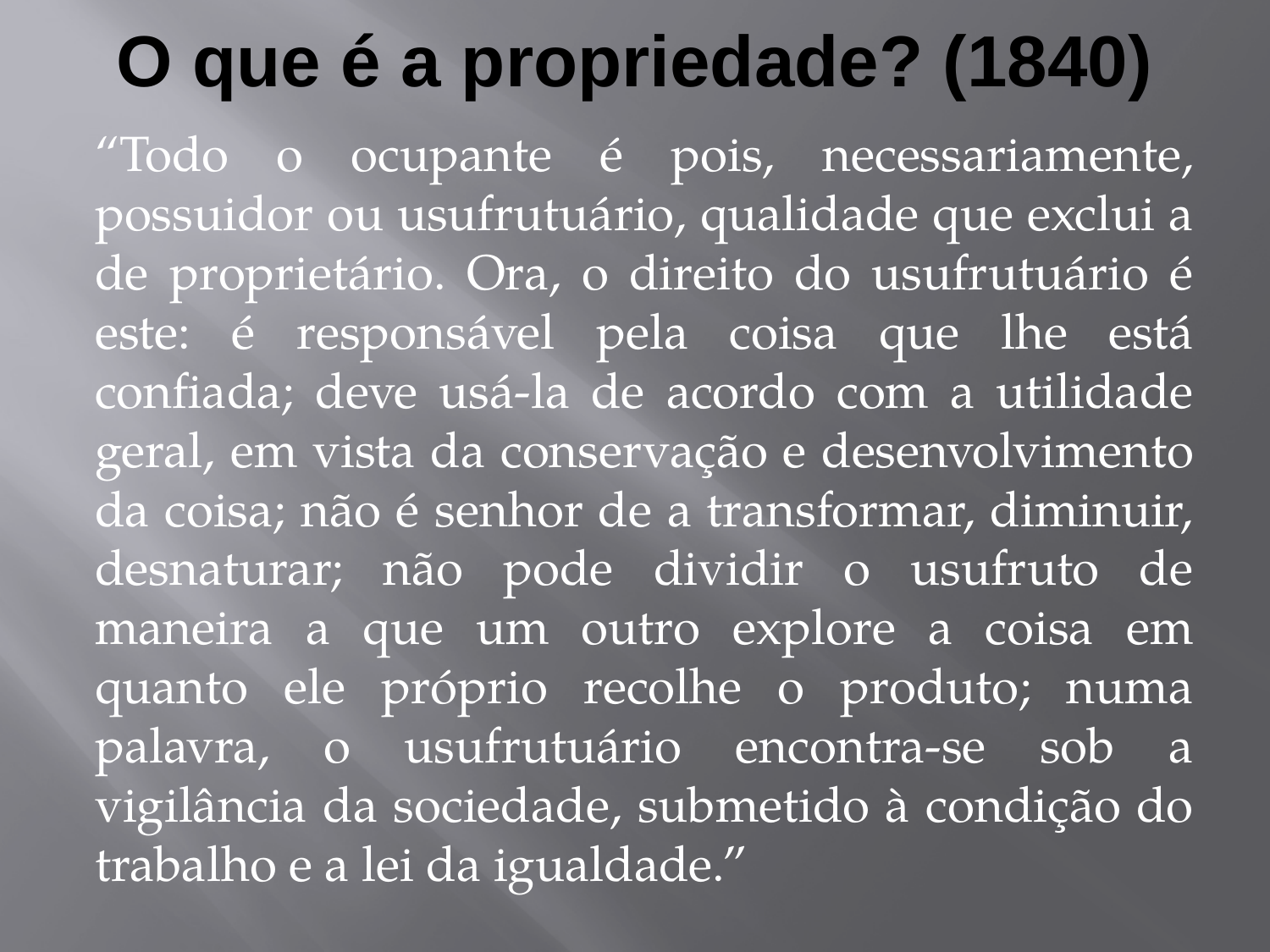

# O que é a propriedade? (1840)
“Todo o ocupante é pois, necessariamente, possuidor ou usufrutuário, qualidade que exclui a de proprietário. Ora, o direito do usufrutuário é este: é responsável pela coisa que lhe está confiada; deve usá-la de acordo com a utilidade geral, em vista da conservação e desenvolvimento da coisa; não é senhor de a transformar, diminuir, desnaturar; não pode dividir o usufruto de maneira a que um outro explore a coisa em quanto ele próprio recolhe o produto; numa palavra, o usufrutuário encontra-se sob a vigilância da sociedade, submetido à condição do trabalho e a lei da igualdade.”